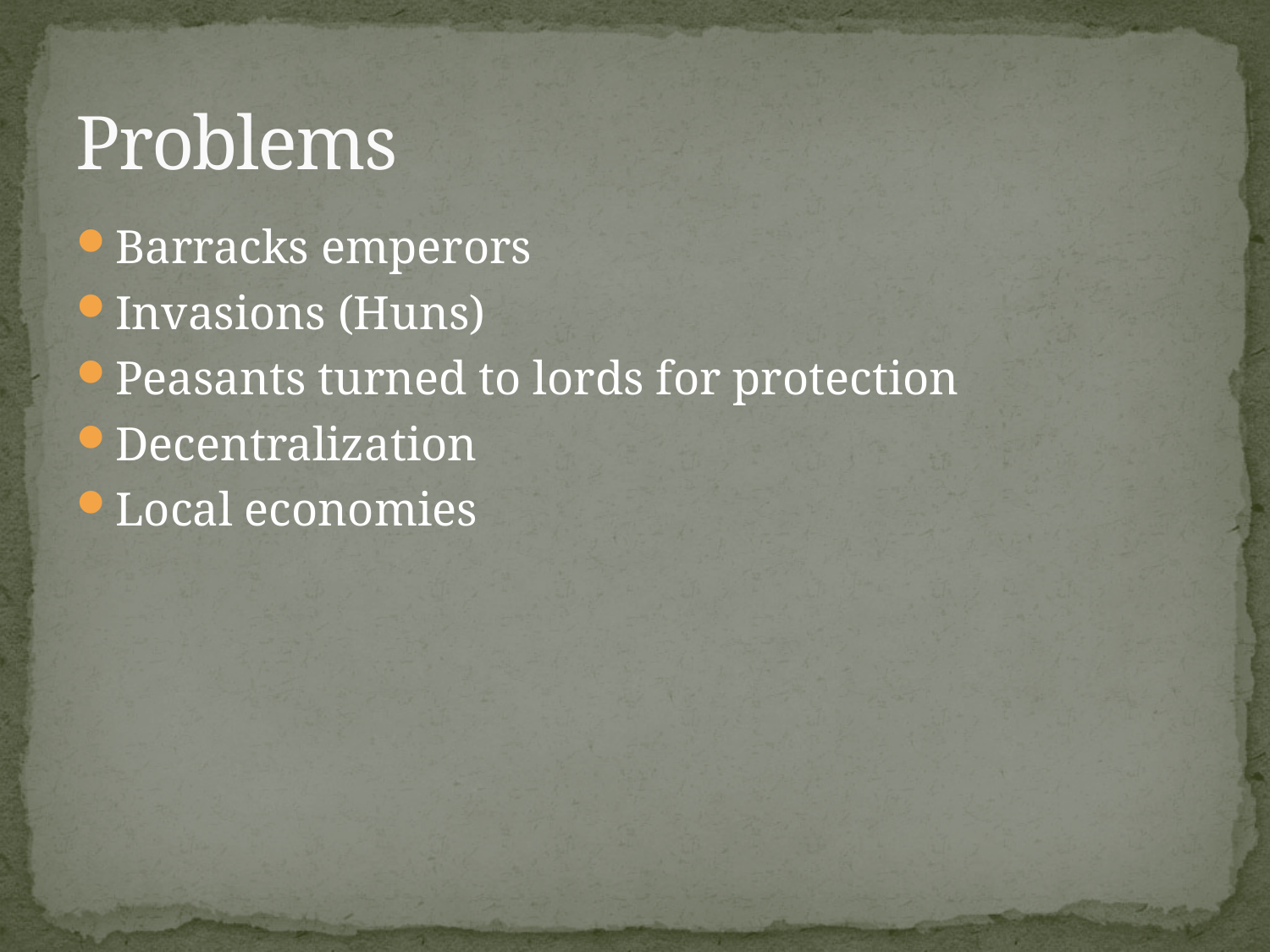

# Problems
Barracks emperors
Invasions (Huns)
Peasants turned to lords for protection
Decentralization
Local economies